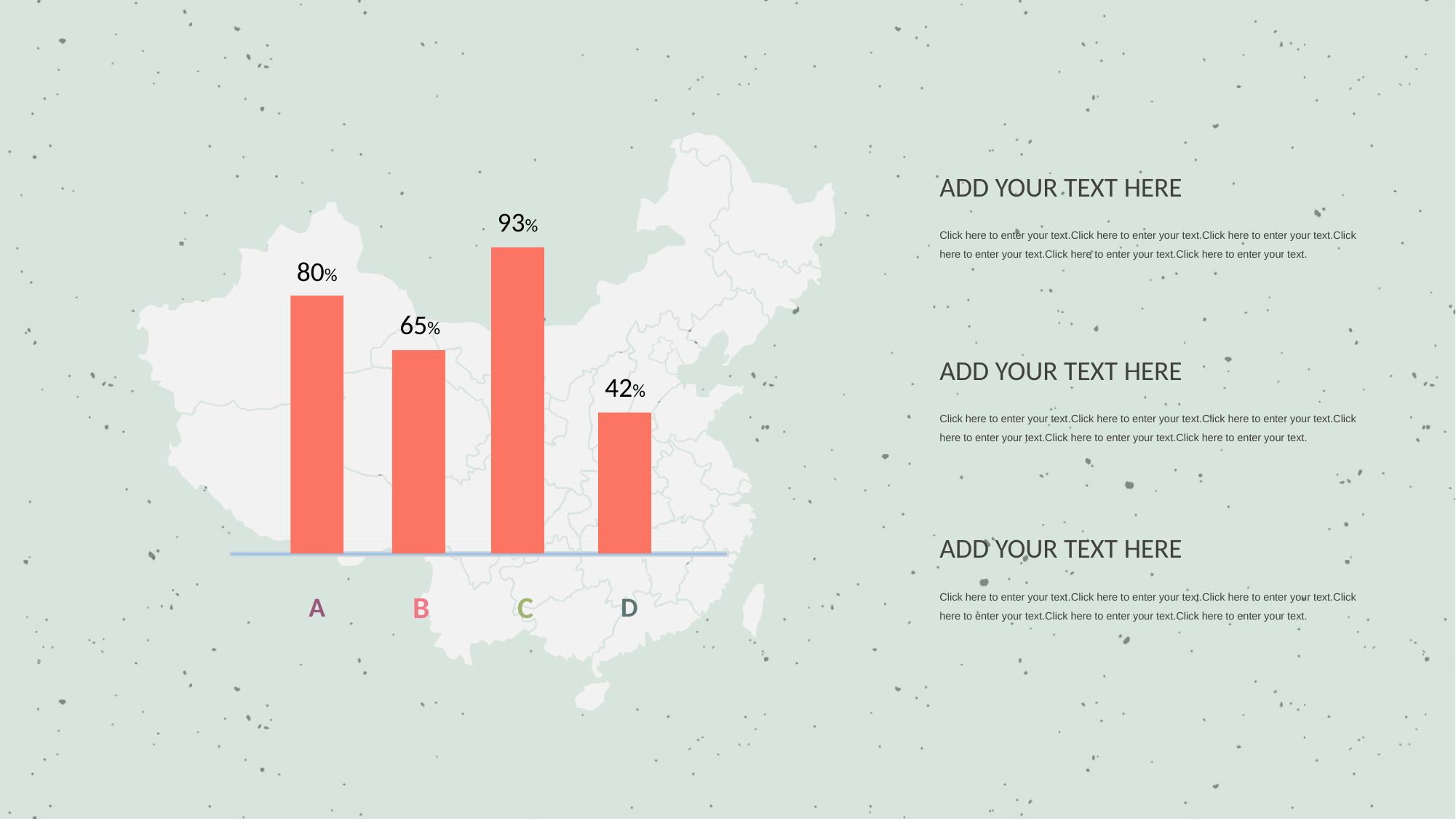

ADD YOUR TEXT HERE
93%
Click here to enter your text.Click here to enter your text.Click here to enter your text.Click here to enter your text.Click here to enter your text.Click here to enter your text.
80%

65%
ADD YOUR TEXT HERE

42%
Click here to enter your text.Click here to enter your text.Click here to enter your text.Click here to enter your text.Click here to enter your text.Click here to enter your text.

ADD YOUR TEXT HERE

A
B
C
D
Click here to enter your text.Click here to enter your text.Click here to enter your text.Click here to enter your text.Click here to enter your text.Click here to enter your text.